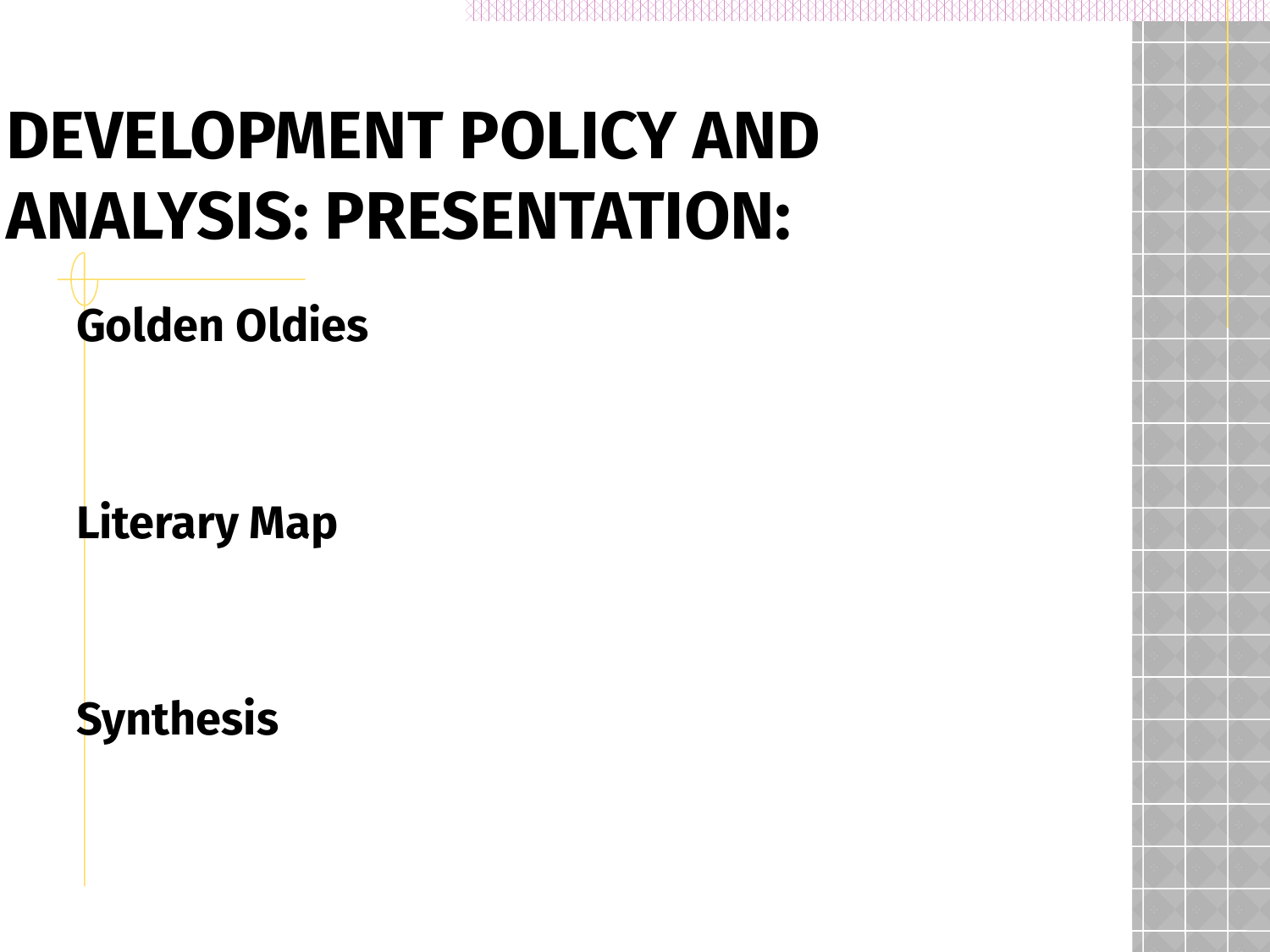

# Development Policy and Analysis: Presentation:

Golden Oldies

Literary Map

Synthesis